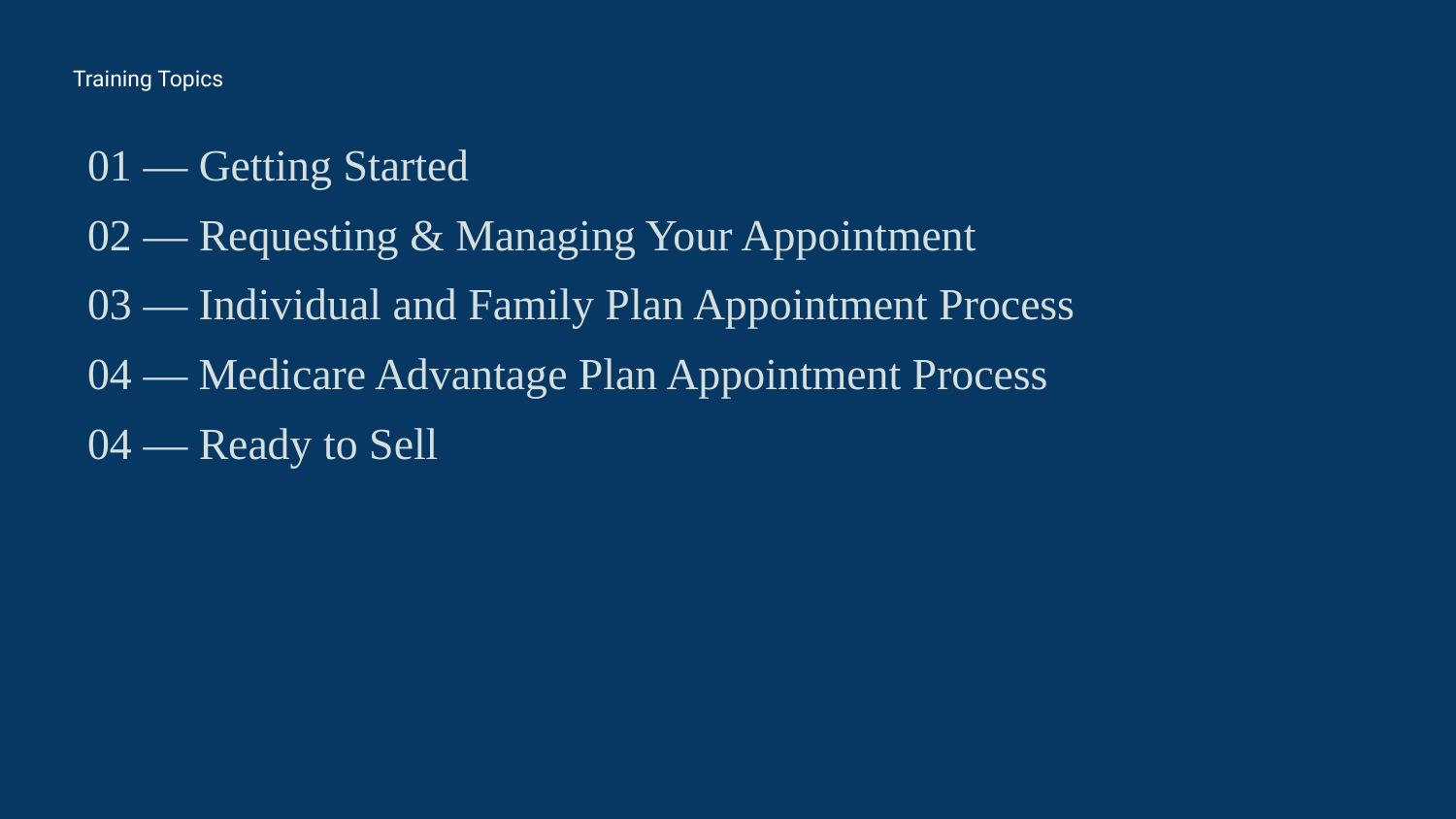

Training Topics
01 — Getting Started
02 — Requesting & Managing Your Appointment
03 — Individual and Family Plan Appointment Process
04 — Medicare Advantage Plan Appointment Process
04 — Ready to Sell